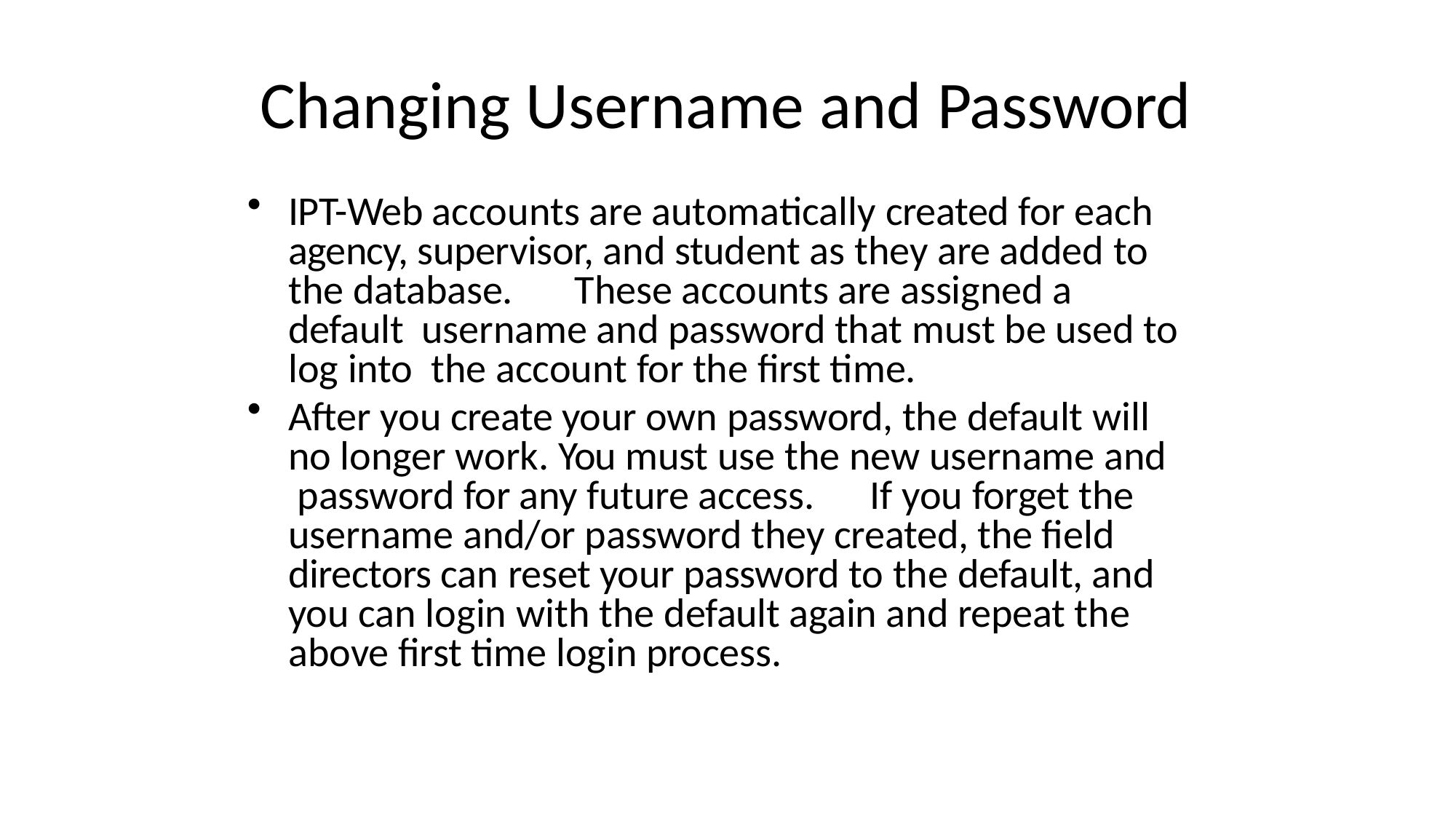

# Changing Username and Password
IPT-Web accounts are automatically created for each  agency, supervisor, and student as they are added to  the database.	These accounts are assigned a default  username and password that must be used to log into  the account for the first time.
After you create your own password, the default will  no longer work. You must use the new username and  password for any future access.	If you forget the  username and/or password they created, the field  directors can reset your password to the default, and  you can login with the default again and repeat the  above first time login process.